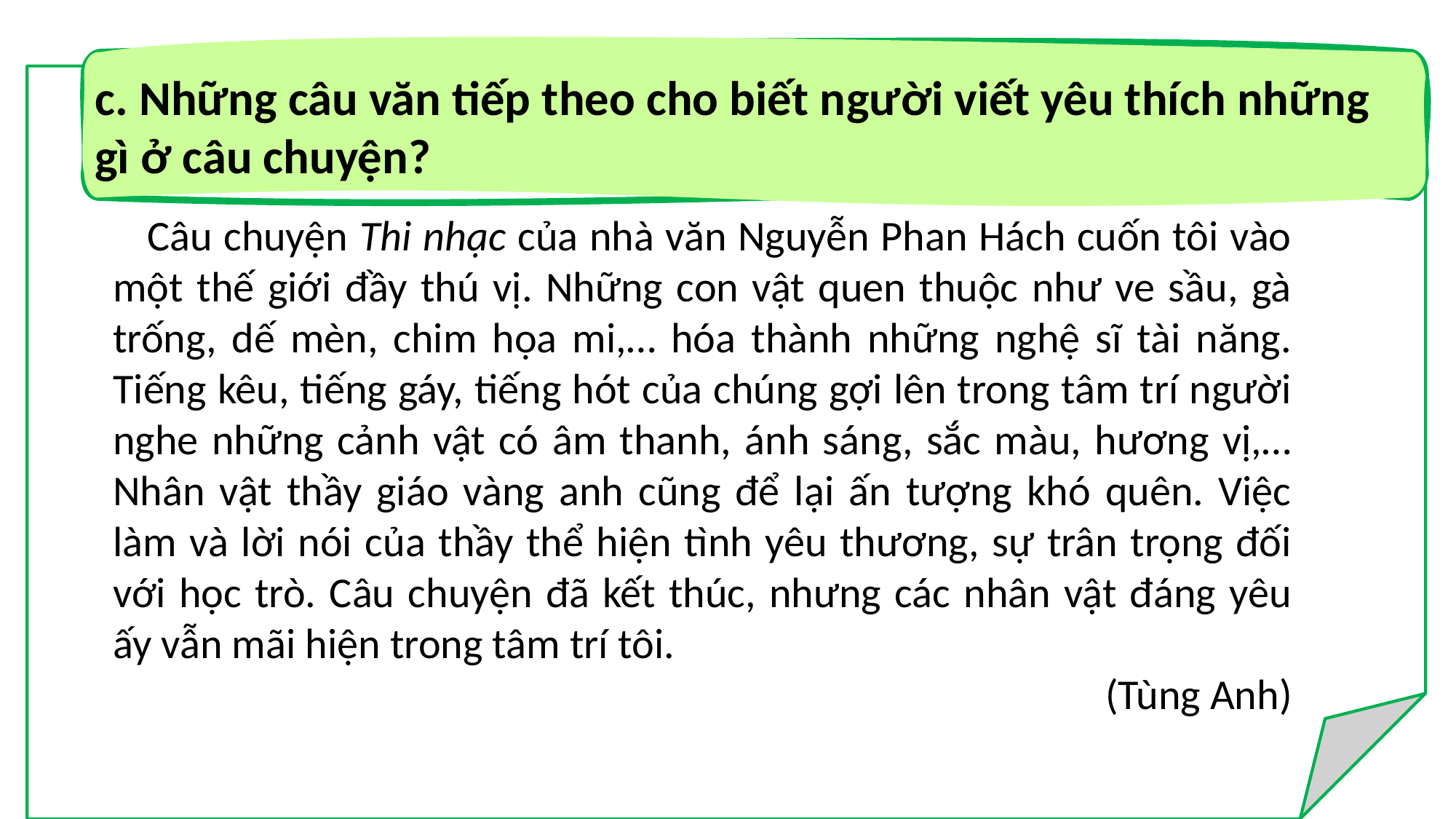

c. Những câu văn tiếp theo cho biết người viết yêu thích những gì ở câu chuyện?

   Câu chuyện Thi nhạc của nhà văn Nguyễn Phan Hách cuốn tôi vào một thế giới đầy thú vị. Những con vật quen thuộc như ve sầu, gà trống, dế mèn, chim họa mi,… hóa thành những nghệ sĩ tài năng. Tiếng kêu, tiếng gáy, tiếng hót của chúng gợi lên trong tâm trí người nghe những cảnh vật có âm thanh, ánh sáng, sắc màu, hương vị,… Nhân vật thầy giáo vàng anh cũng để lại ấn tượng khó quên. Việc làm và lời nói của thầy thể hiện tình yêu thương, sự trân trọng đối với học trò. Câu chuyện đã kết thúc, nhưng các nhân vật đáng yêu ấy vẫn mãi hiện trong tâm trí tôi.
(Tùng Anh)